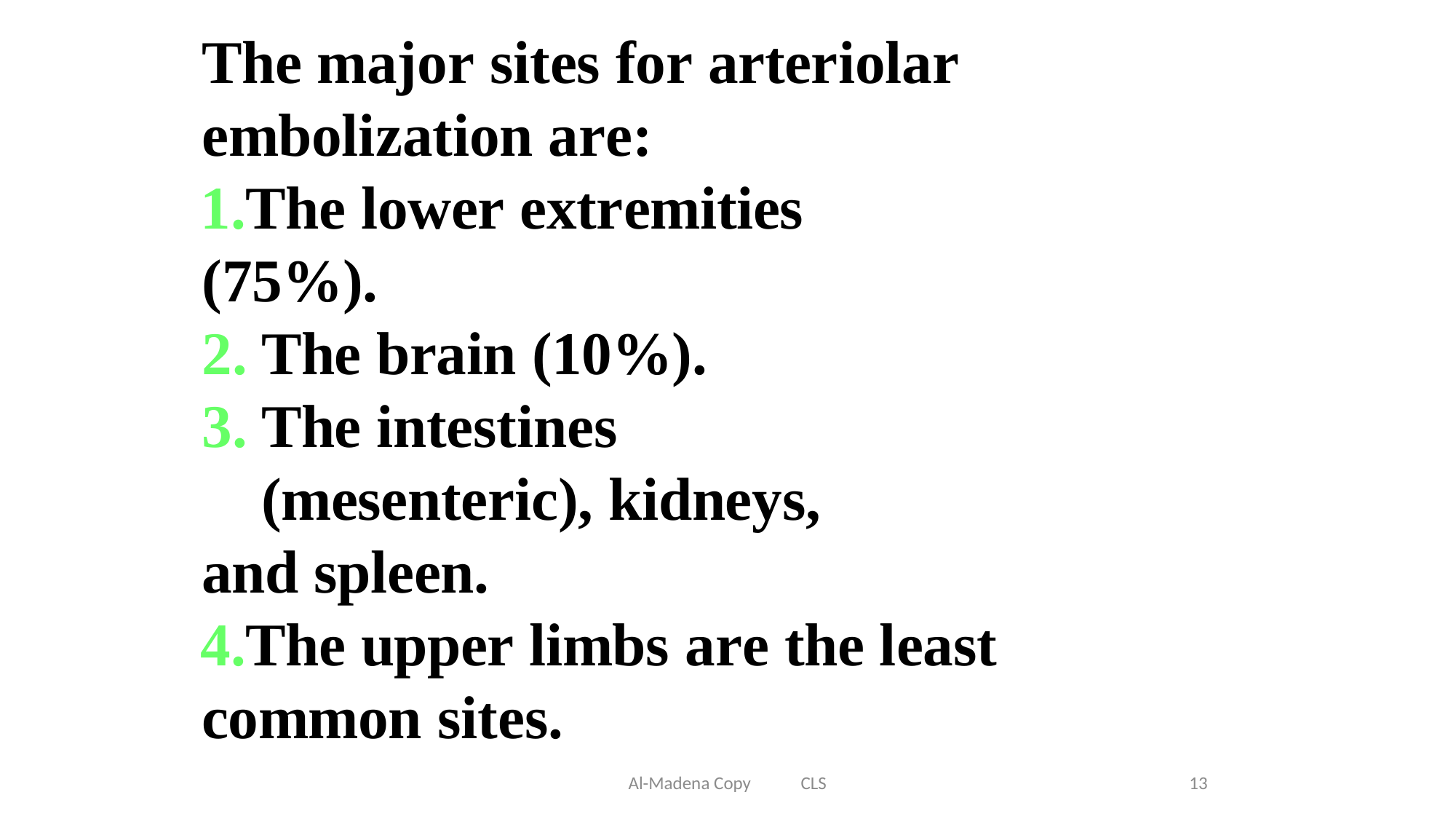

The major sites for arteriolar embolization are:
The lower extremities (75%).
The brain (10%).
The intestines (mesenteric), kidneys,
and spleen.
The upper limbs are the least common sites.
Al-Madena Copy            CLS
13